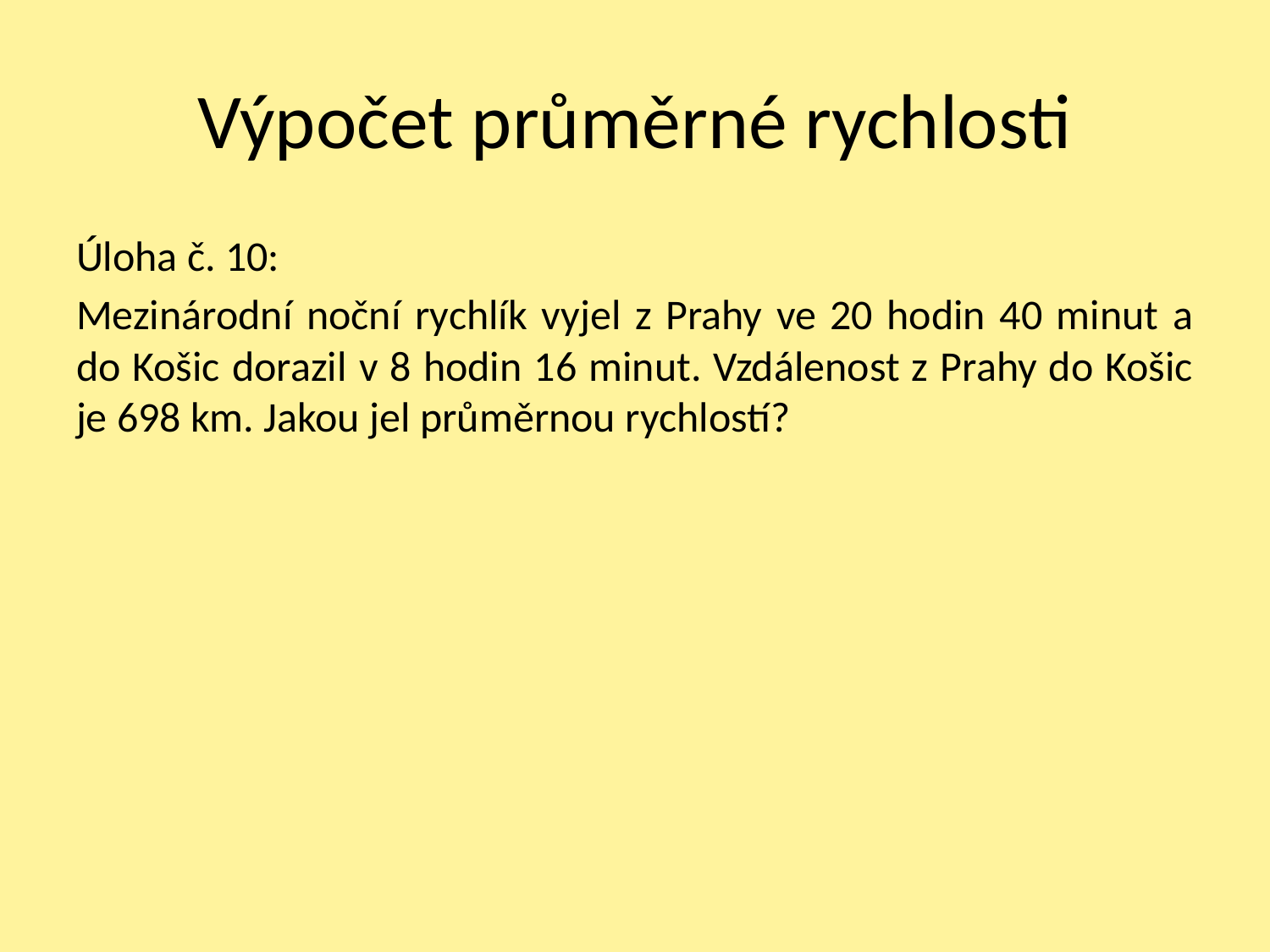

# Výpočet průměrné rychlosti
Úloha č. 10:
Mezinárodní noční rychlík vyjel z Prahy ve 20 hodin 40 minut a do Košic dorazil v 8 hodin 16 minut. Vzdálenost z Prahy do Košic je 698 km. Jakou jel průměrnou rychlostí?